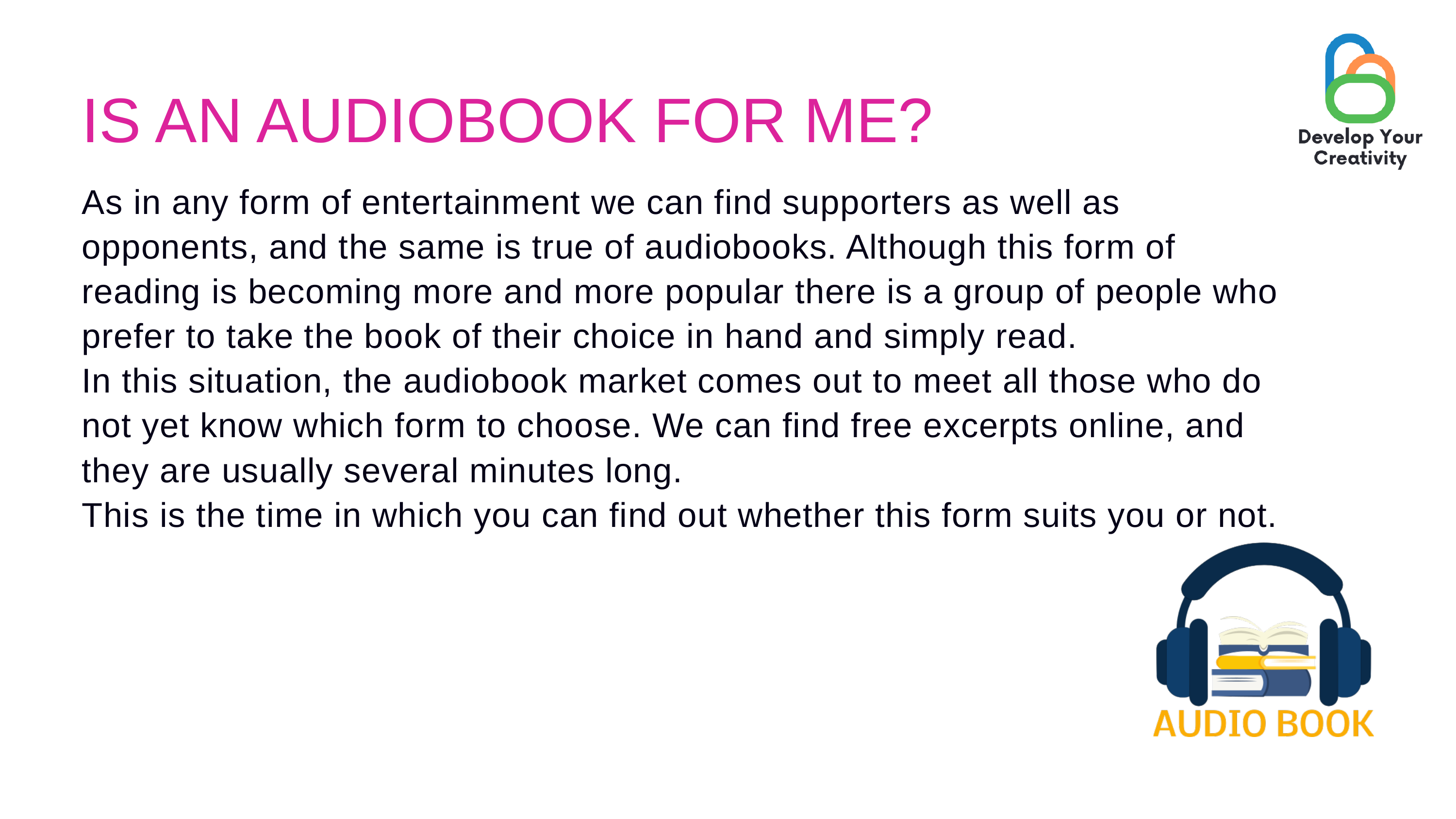

IS AN AUDIOBOOK FOR ME?

As in any form of entertainment we can find supporters as well as opponents, and the same is true of audiobooks. Although this form of reading is becoming more and more popular there is a group of people who prefer to take the book of their choice in hand and simply read.
In this situation, the audiobook market comes out to meet all those who do not yet know which form to choose. We can find free excerpts online, and they are usually several minutes long.
This is the time in which you can find out whether this form suits you or not.